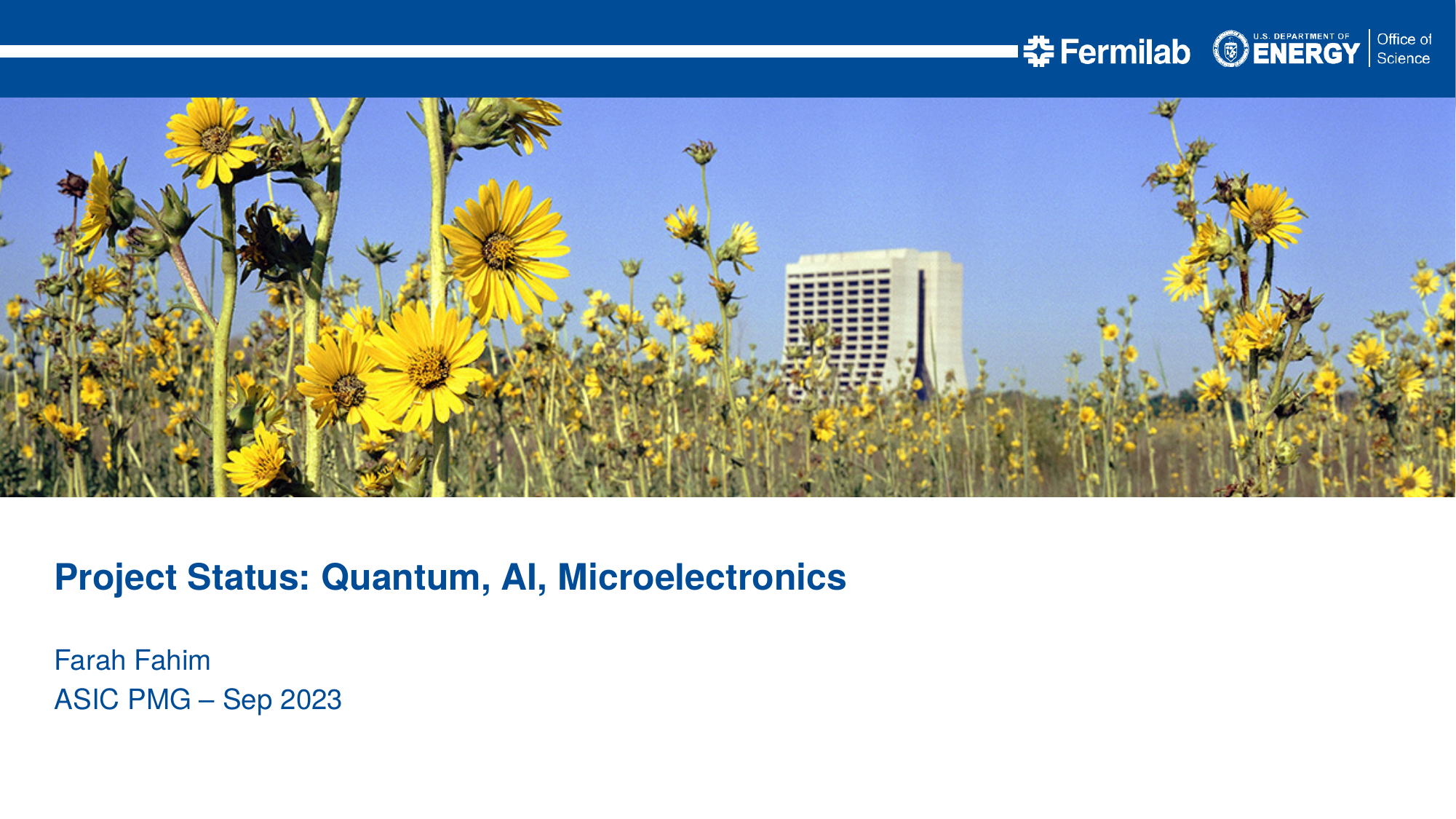

Project Status: Quantum, AI, Microelectronics
Farah Fahim
ASIC PMG – Sep 2023